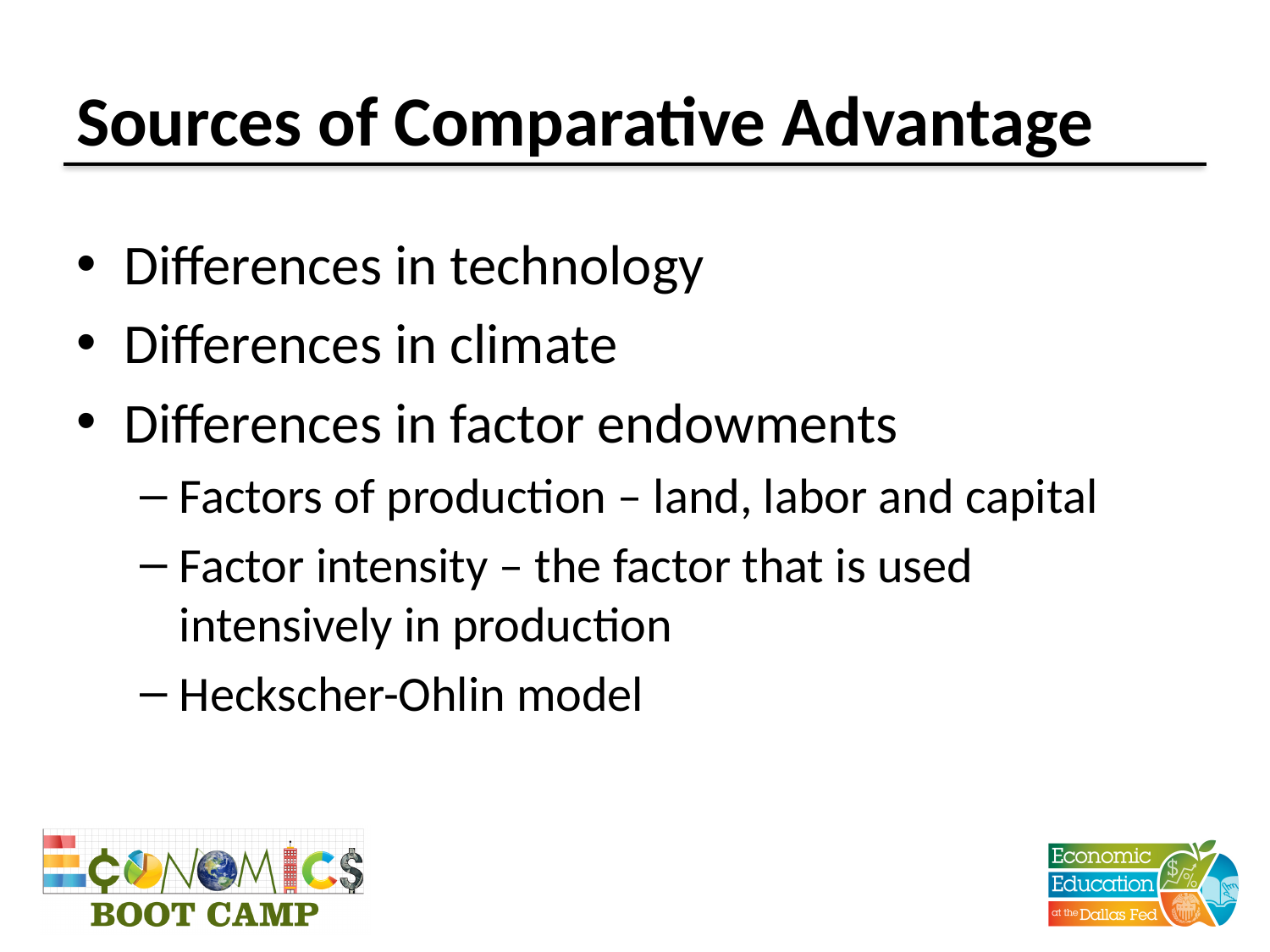

# Sources of Comparative Advantage
Differences in technology
Differences in climate
Differences in factor endowments
Factors of production – land, labor and capital
Factor intensity – the factor that is used intensively in production
Heckscher-Ohlin model